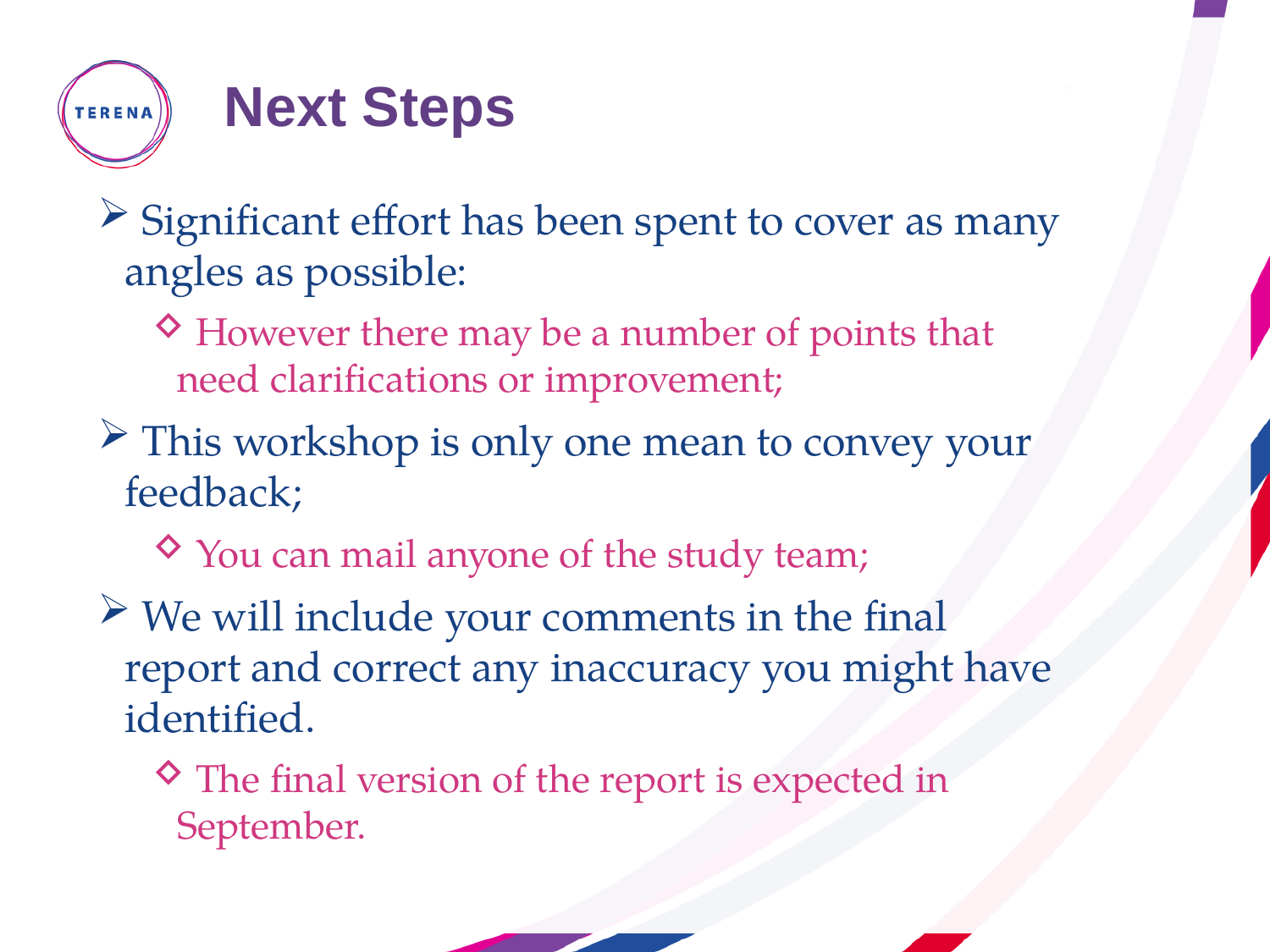

# Next Steps
 Significant effort has been spent to cover as many angles as possible:
 However there may be a number of points that need clarifications or improvement;
 This workshop is only one mean to convey your feedback;
 You can mail anyone of the study team;
 We will include your comments in the final report and correct any inaccuracy you might have identified.
 The final version of the report is expected in September.